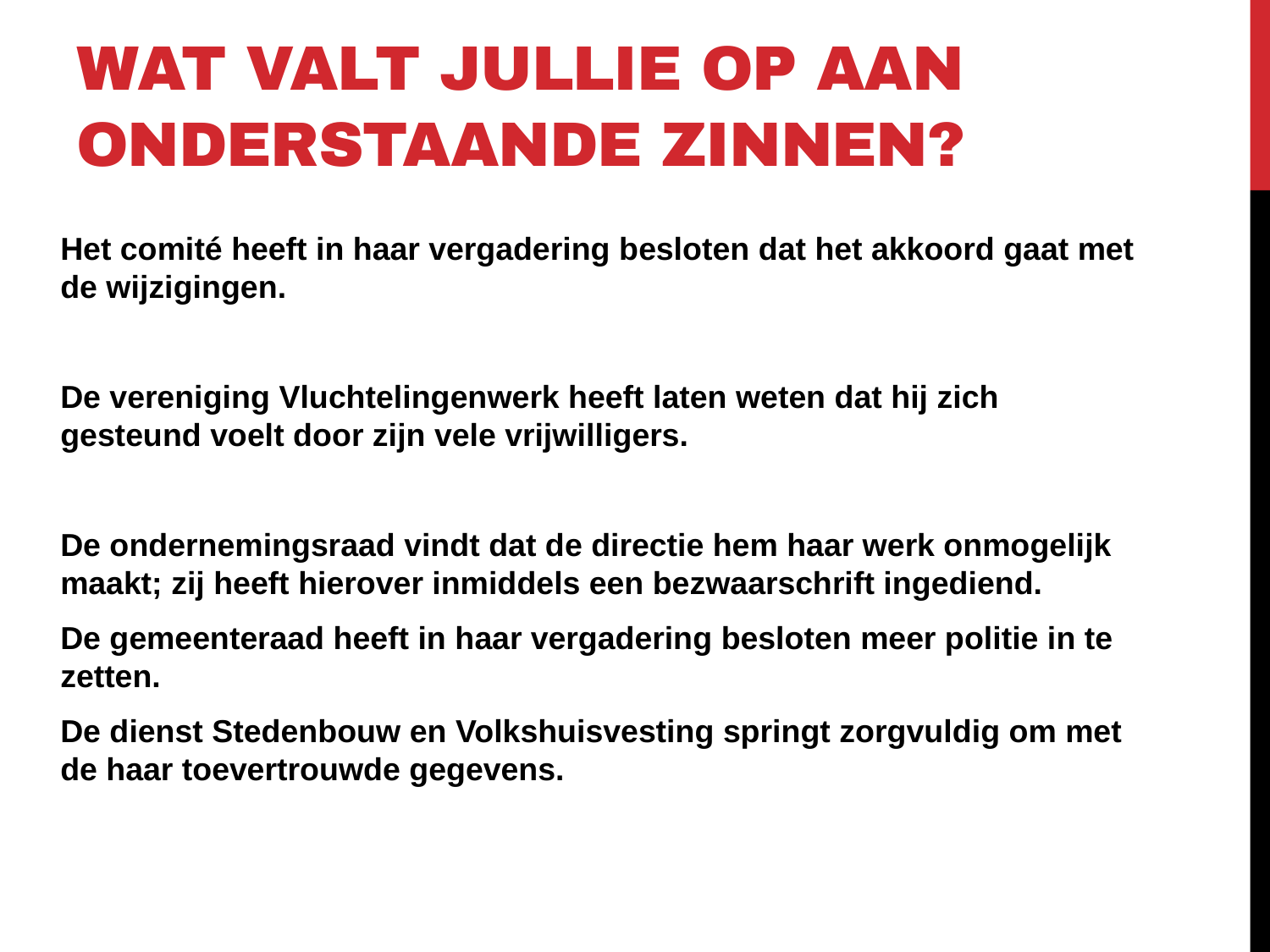

# Wat VALT JULLIE OP AAN ONDERSTAANDE ZINNEN?
Het comité heeft in haar vergadering besloten dat het akkoord gaat met de wijzigingen.

De vereniging Vluchtelingenwerk heeft laten weten dat hij zich gesteund voelt door zijn vele vrijwilligers.

De ondernemingsraad vindt dat de directie hem haar werk onmogelijk maakt; zij heeft hierover inmiddels een bezwaarschrift ingediend.
De gemeenteraad heeft in haar vergadering besloten meer politie in te zetten.
De dienst Stedenbouw en Volkshuisvesting springt zorgvuldig om met de haar toevertrouwde gegevens.